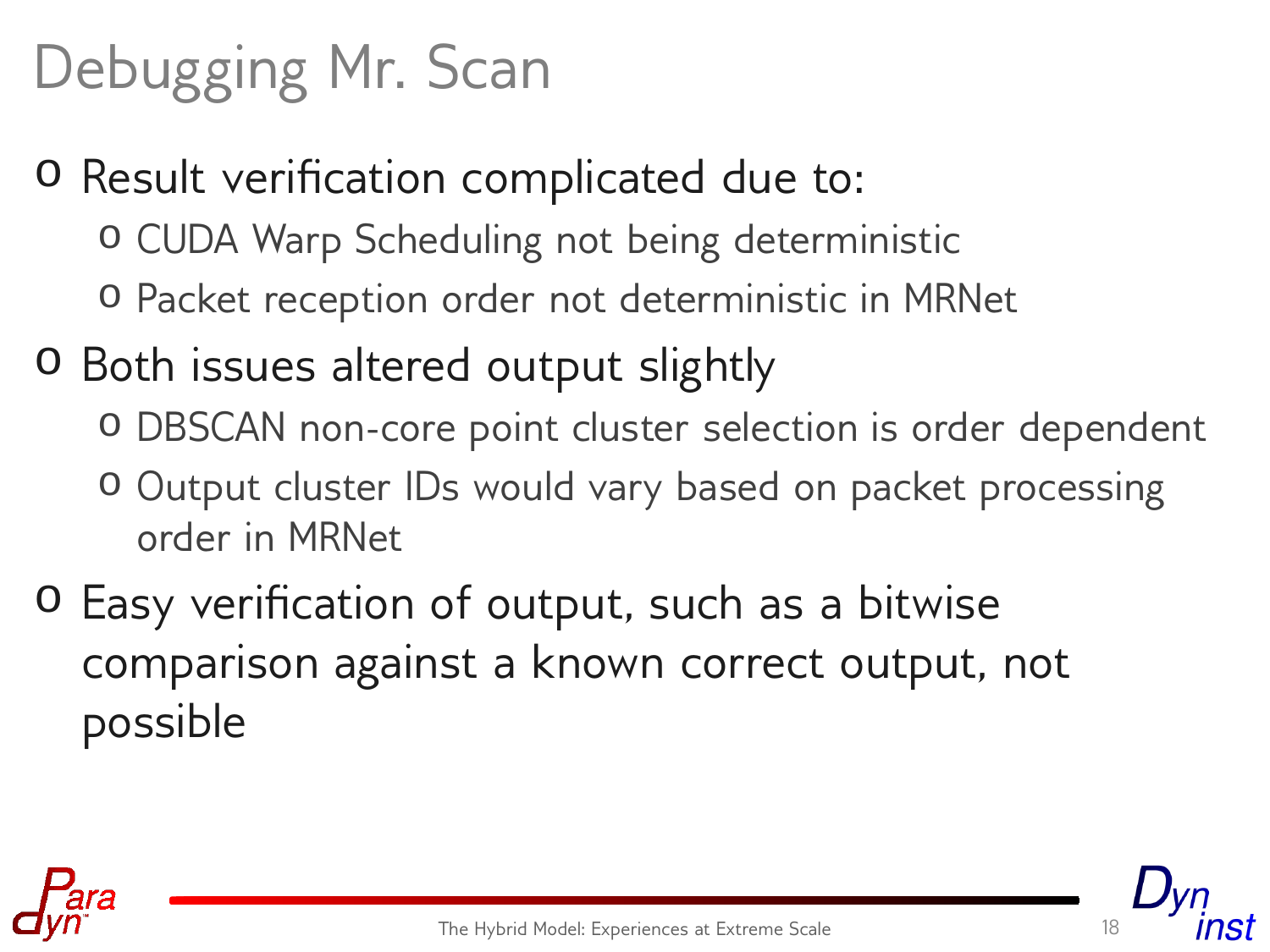

# Debugging Mr. Scan
Result verification complicated due to:
CUDA Warp Scheduling not being deterministic
Packet reception order not deterministic in MRNet
Both issues altered output slightly
DBSCAN non-core point cluster selection is order dependent
Output cluster IDs would vary based on packet processing order in MRNet
Easy verification of output, such as a bitwise comparison against a known correct output, not possible
18
The Hybrid Model: Experiences at Extreme Scale